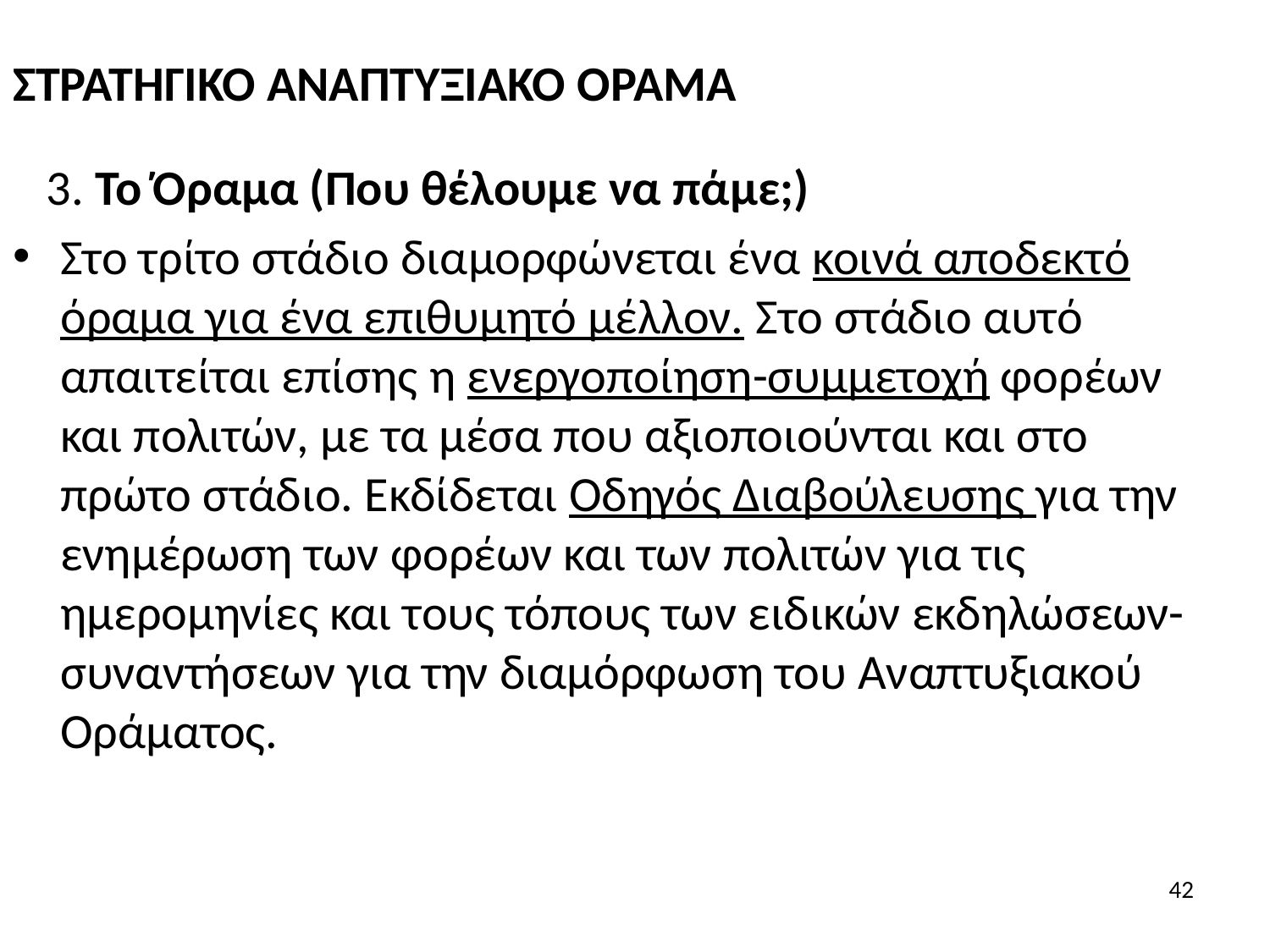

ΣΤΡΑΤΗΓΙΚΟ ΑΝΑΠΤΥΞΙΑΚΟ ΟΡΑΜΑ
   3. Το Όραμα (Που θέλουμε να πάμε;)
Στο τρίτο στάδιο διαμορφώνεται ένα κοινά αποδεκτό όραμα για ένα επιθυμητό μέλλον. Στο στάδιο αυτό απαιτείται επίσης η ενεργοποίηση-συμμετοχή φορέων και πολιτών, με τα μέσα που αξιοποιούνται και στο πρώτο στάδιο. Εκδίδεται Οδηγός Διαβούλευσης για την ενημέρωση των φορέων και των πολιτών για τις ημερομηνίες και τους τόπους των ειδικών εκδηλώσεων-συναντήσεων για την διαμόρφωση του Αναπτυξιακού Οράματος.
42